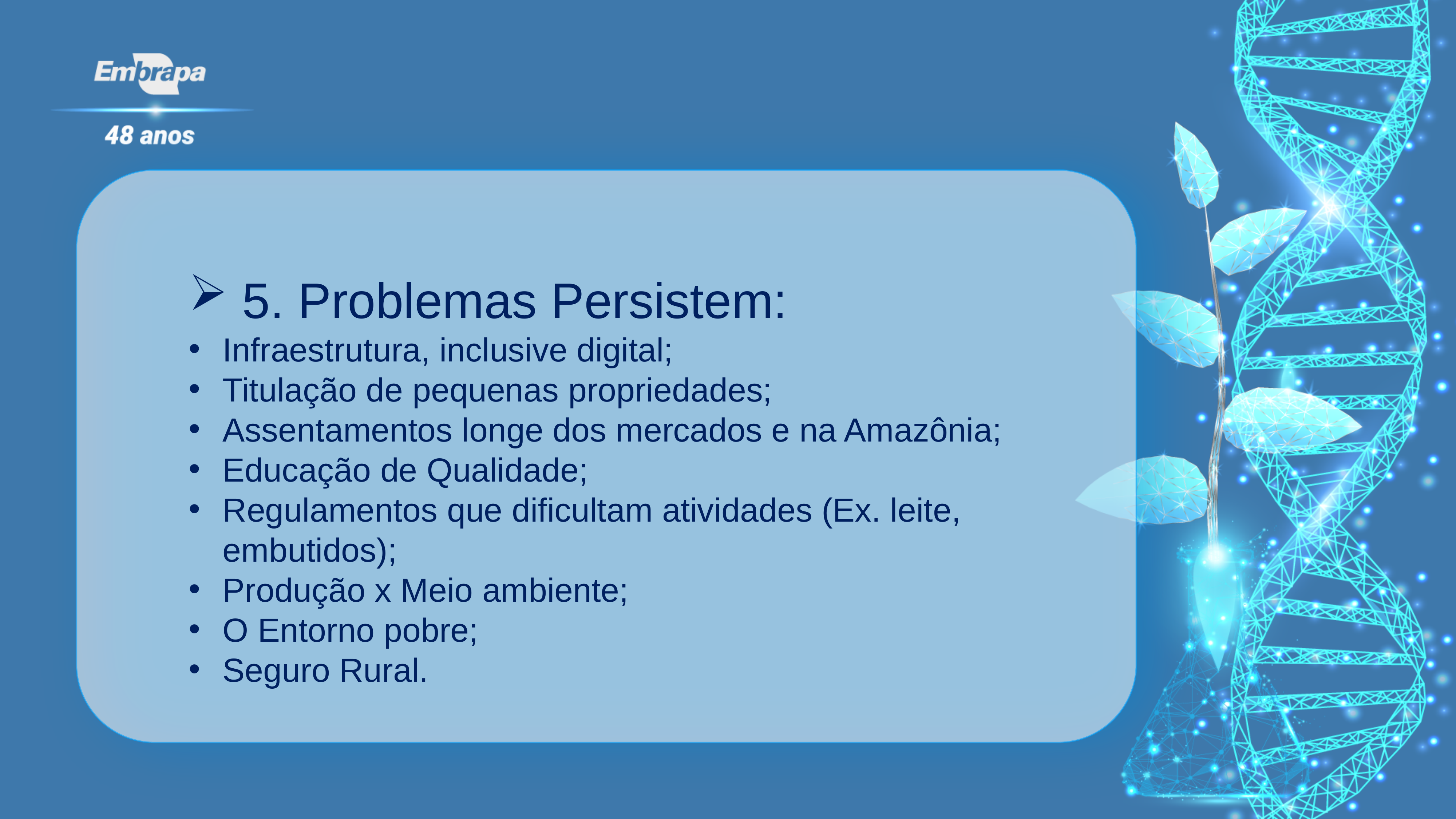

5. Problemas Persistem:
Infraestrutura, inclusive digital;
Titulação de pequenas propriedades;
Assentamentos longe dos mercados e na Amazônia;
Educação de Qualidade;
Regulamentos que dificultam atividades (Ex. leite, embutidos);
Produção x Meio ambiente;
O Entorno pobre;
Seguro Rural.